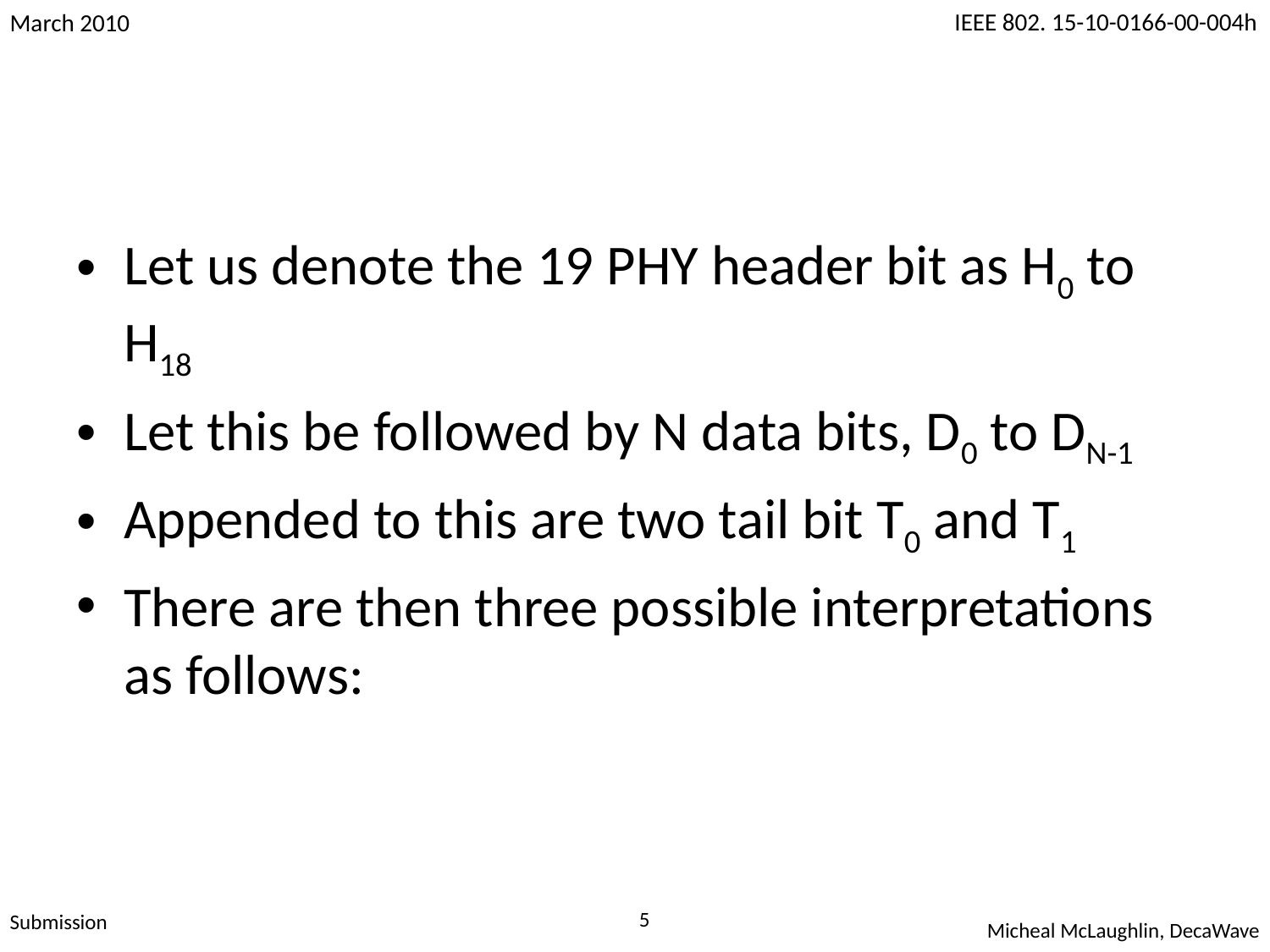

#
Let us denote the 19 PHY header bit as H0 to H18
Let this be followed by N data bits, D0 to DN-1
Appended to this are two tail bit T0 and T1
There are then three possible interpretations as follows: